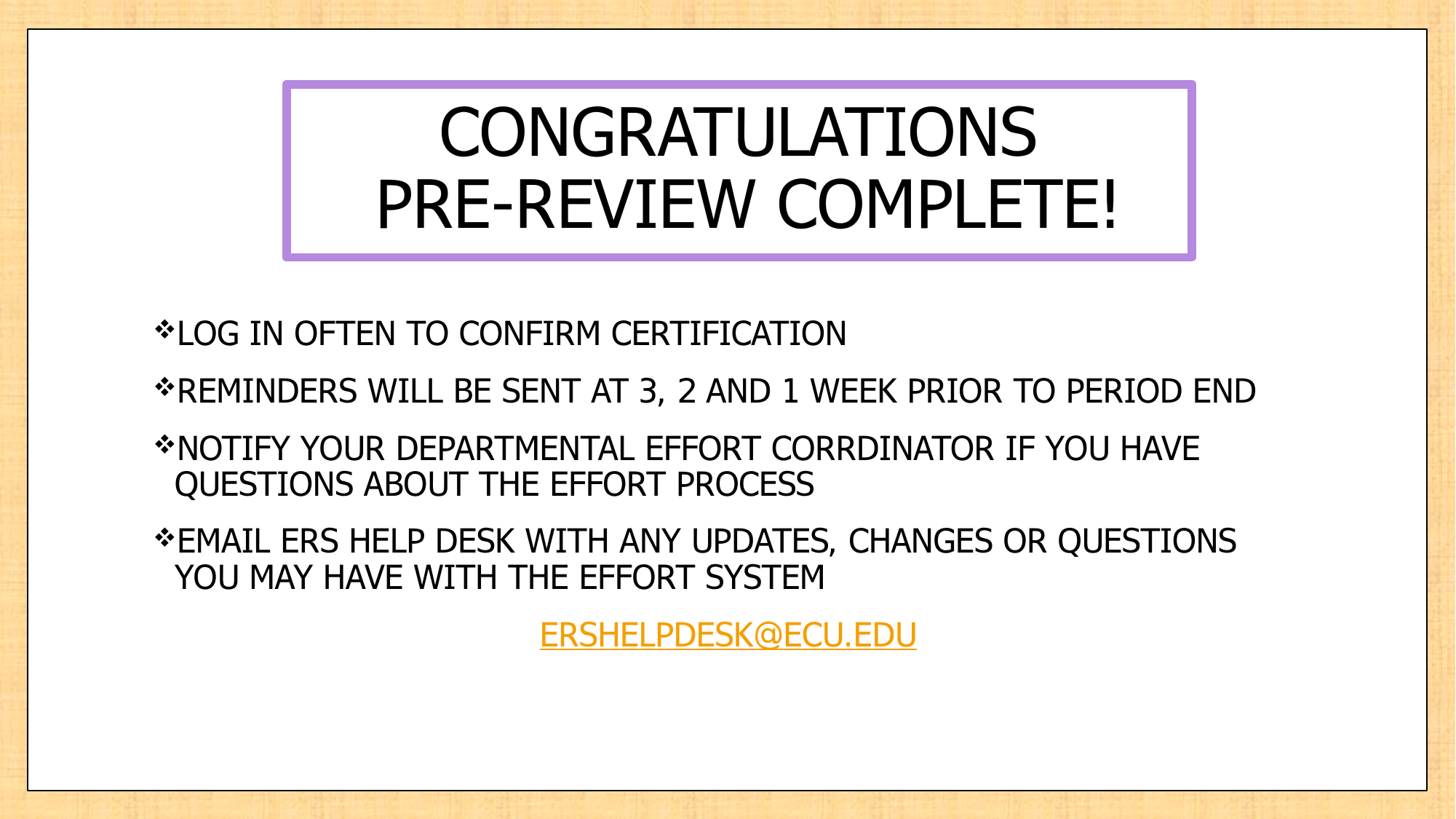

# CONGRATULATIONS PRE-REVIEW COMPLETE!
LOG IN OFTEN TO CONFIRM CERTIFICATION
REMINDERS WILL BE SENT AT 3, 2 AND 1 WEEK PRIOR TO PERIOD END
NOTIFY YOUR DEPARTMENTAL EFFORT CORRDINATOR IF YOU HAVE QUESTIONS ABOUT THE EFFORT PROCESS
EMAIL ERS HELP DESK WITH ANY UPDATES, CHANGES OR QUESTIONS YOU MAY HAVE WITH THE EFFORT SYSTEM
ERSHELPDESK@ECU.EDU